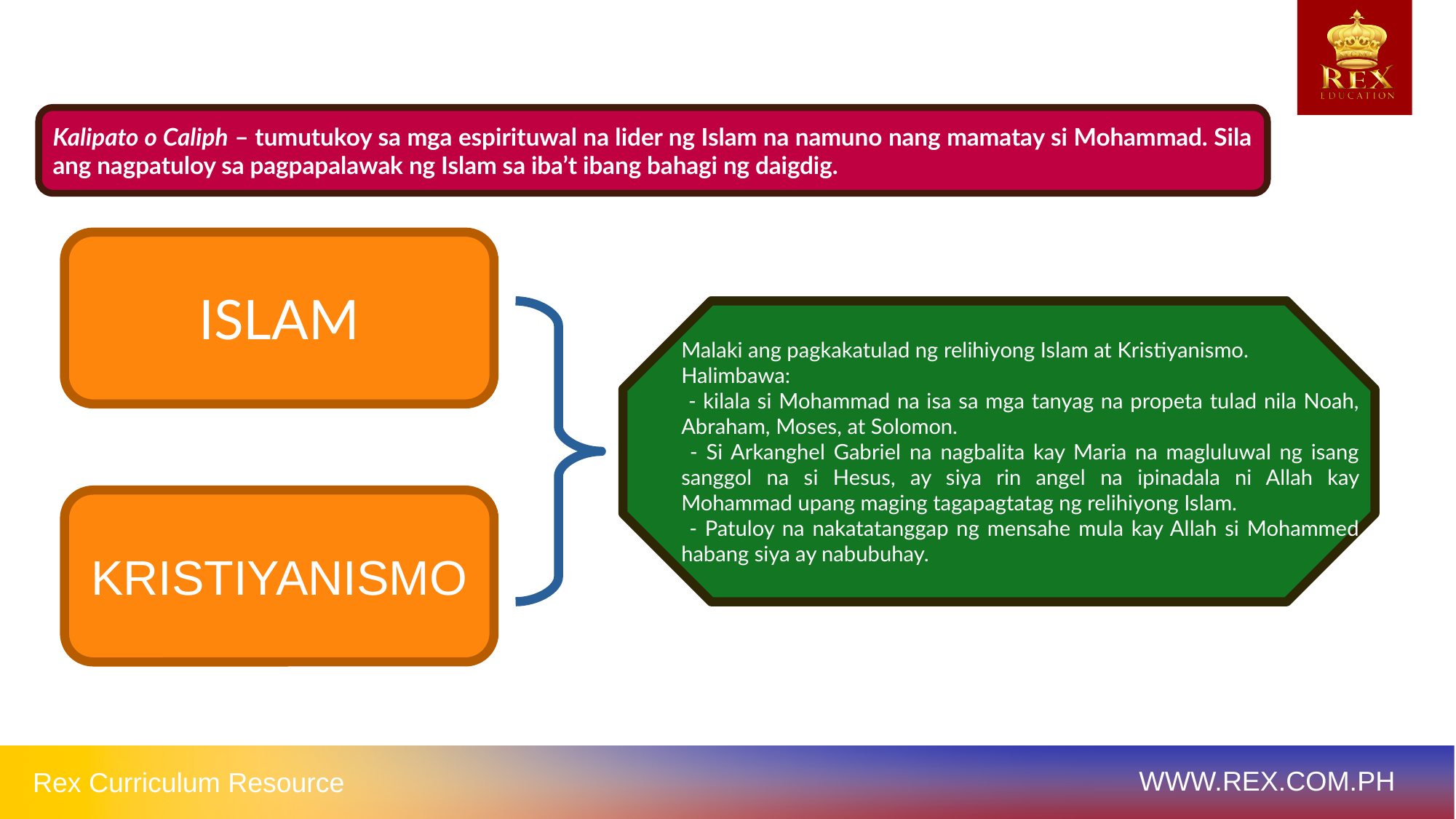

Kalipato o Caliph – tumutukoy sa mga espirituwal na lider ng Islam na namuno nang mamatay si Mohammad. Sila ang nagpatuloy sa pagpapalawak ng Islam sa iba’t ibang bahagi ng daigdig.
ISLAM

Malaki ang pagkakatulad ng relihiyong Islam at Kristiyanismo.
Halimbawa:
 - kilala si Mohammad na isa sa mga tanyag na propeta tulad nila Noah, Abraham, Moses, at Solomon.
 - Si Arkanghel Gabriel na nagbalita kay Maria na magluluwal ng isang sanggol na si Hesus, ay siya rin angel na ipinadala ni Allah kay Mohammad upang maging tagapagtatag ng relihiyong Islam.
 - Patuloy na nakatatanggap ng mensahe mula kay Allah si Mohammed habang siya ay nabubuhay.
KRISTIYANISMO